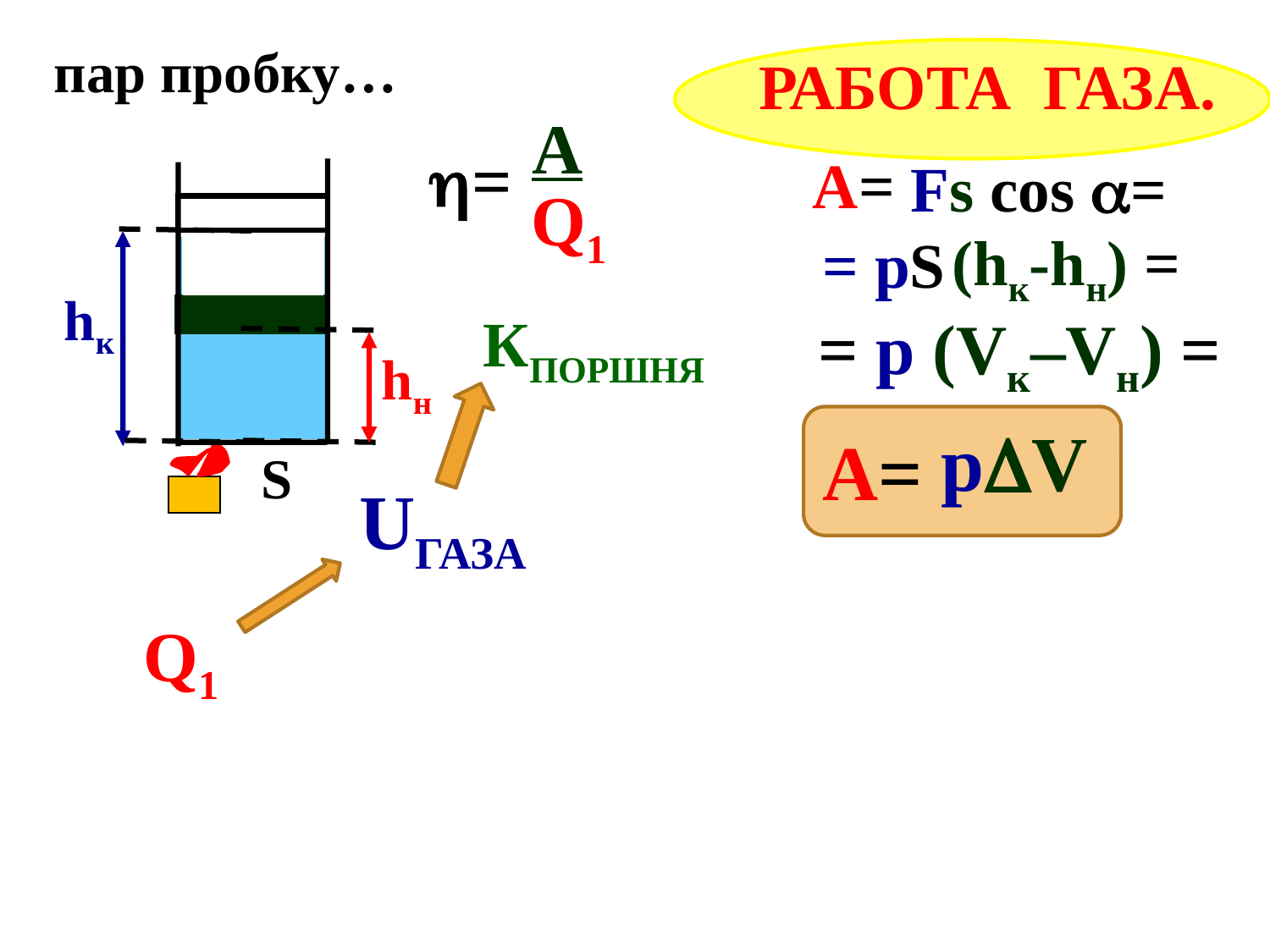

пар пробку…

работа  газа.
A
η=
A=
Fs cos α=

Q1
(hк-hн) =
= pS

hк
Кпоршня
= p (Vк–Vн) =
hн

 pΔV

A=
S

Uгаза

Q1